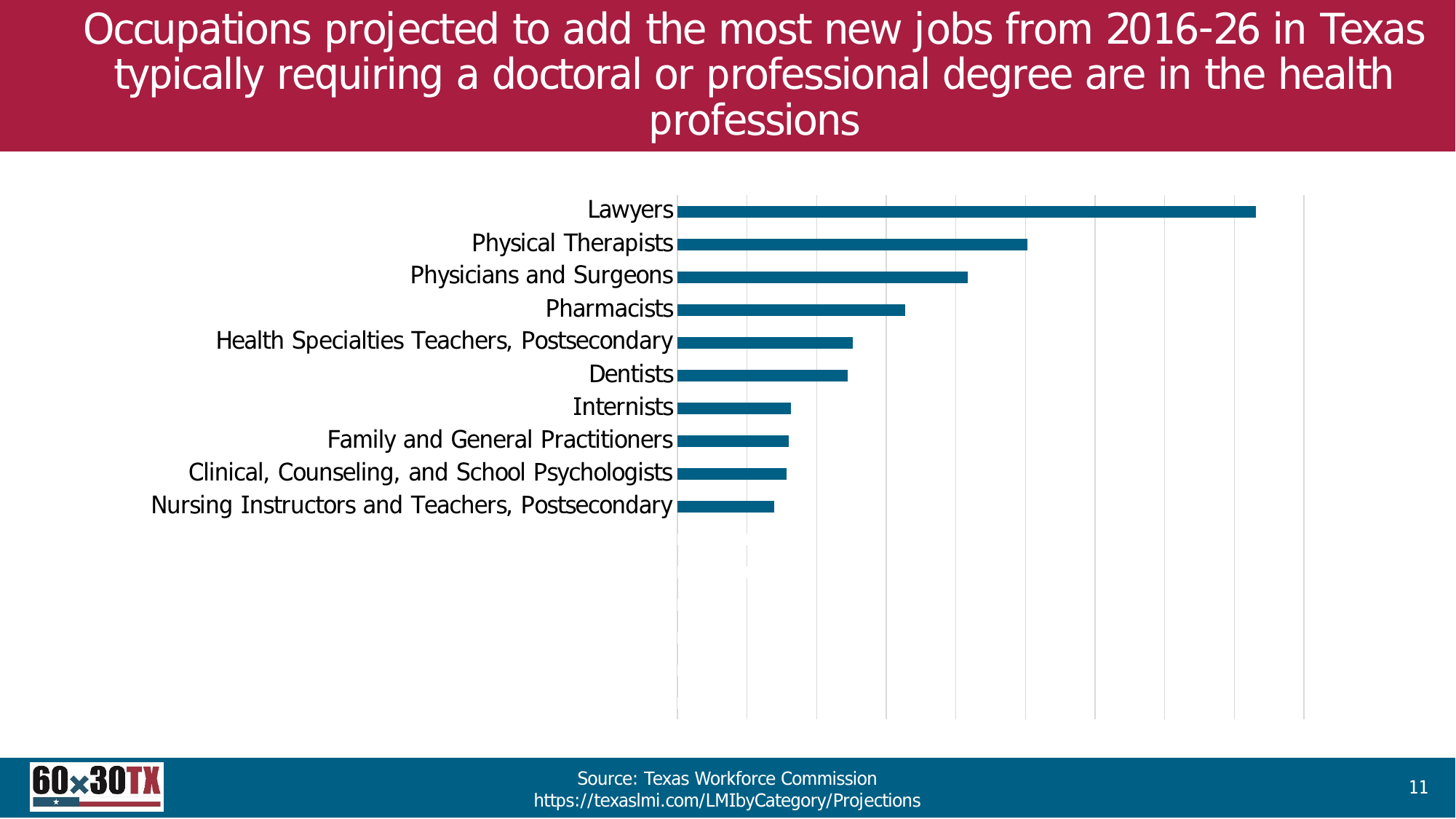

# Occupations projected to add the most new jobs from 2016-26 in Texas typically requiring a doctoral or professional degree are in the health professions

### Chart

| Category |  |
|---|---|
|  | 309.0 |
|  | 375.0 |
|  | 496.0 |
|  | 821.0 |
|  | 1037.0 |
|  | 1228.0 |
| Nursing Instructors and Teachers, Postsecondary | 1394.0 |
| Clinical, Counseling, and School Psychologists | 1570.0 |
| Family and General Practitioners | 1598.0 |
| Internists | 1635.0 |
| Dentists | 2450.0 |
| Health Specialties Teachers, Postsecondary | 2518.0 |
| Pharmacists | 3274.0 |
| Physicians and Surgeons | 4176.0 |
| Physical Therapists | 5025.0 |
| Lawyers | 8316.0 |
11
Source: Texas Workforce Commission https://texaslmi.com/LMIbyCategory/Projections